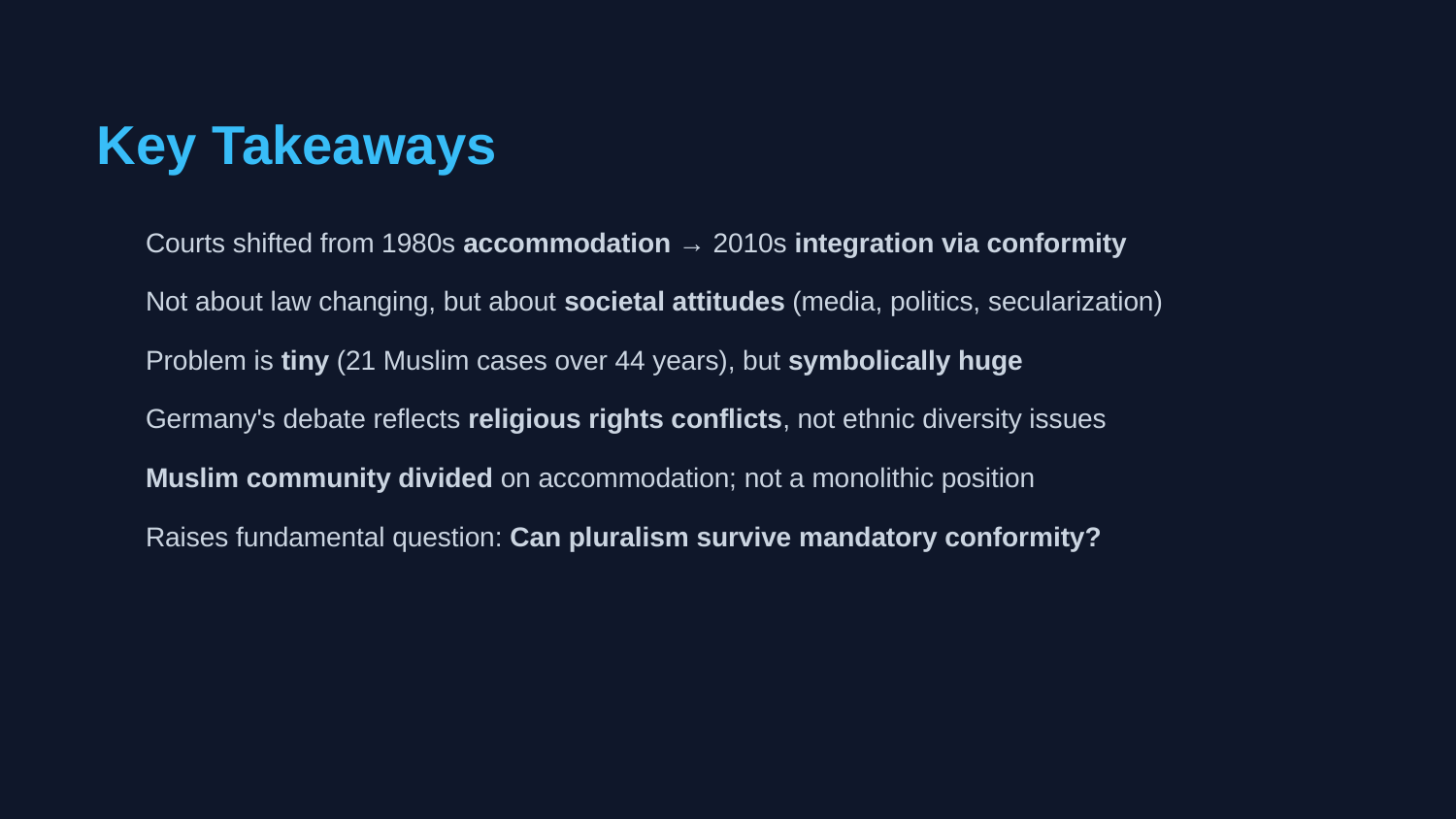

Key Takeaways
Courts shifted from 1980s accommodation → 2010s integration via conformity
Not about law changing, but about societal attitudes (media, politics, secularization)
Problem is tiny (21 Muslim cases over 44 years), but symbolically huge
Germany's debate reflects religious rights conflicts, not ethnic diversity issues
Muslim community divided on accommodation; not a monolithic position
Raises fundamental question: Can pluralism survive mandatory conformity?